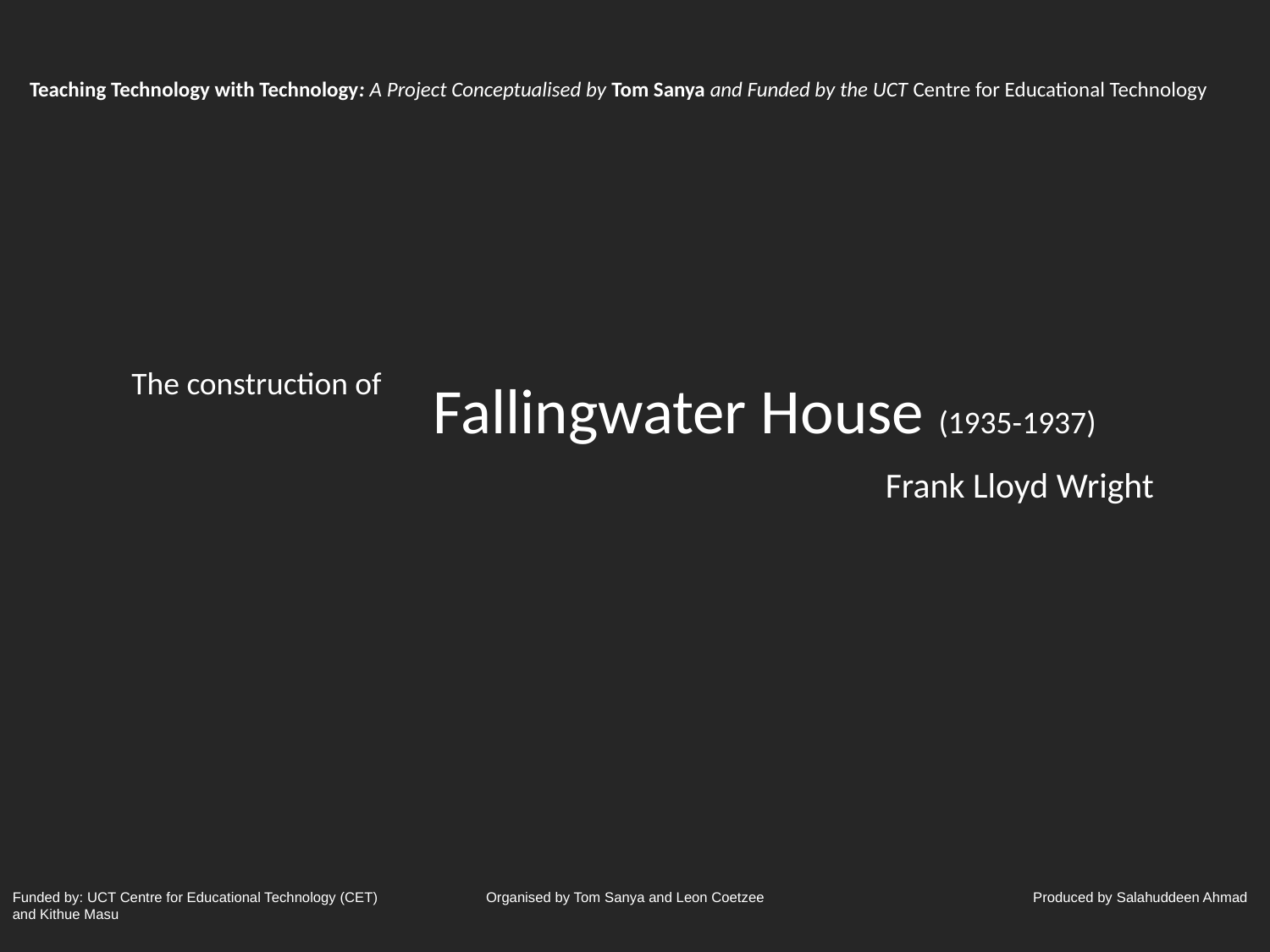

Teaching Technology with Technology: A Project Conceptualised by Tom Sanya and Funded by the UCT Centre for Educational Technology
# Fallingwater House (1935-1937)
The construction of
Frank Lloyd Wright